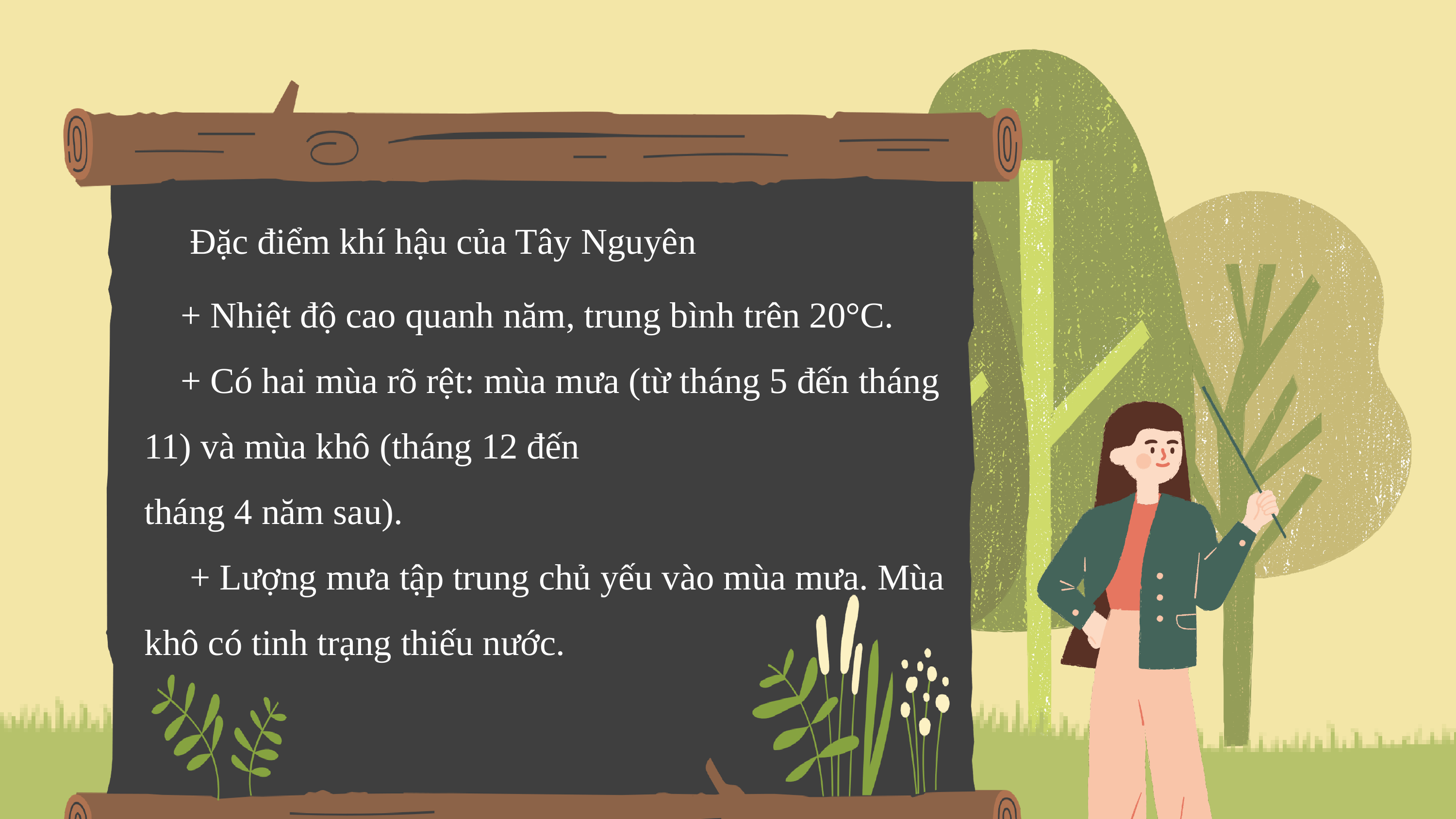

Đặc điểm khí hậu của Tây Nguyên
    + Nhiệt độ cao quanh năm, trung bình trên 20°C.
    + Có hai mùa rõ rệt: mùa mưa (từ tháng 5 đến tháng 11) và mùa khô (tháng 12 đến
tháng 4 năm sau).
     + Lượng mưa tập trung chủ yếu vào mùa mưa. Mùa khô có tinh trạng thiếu nước.